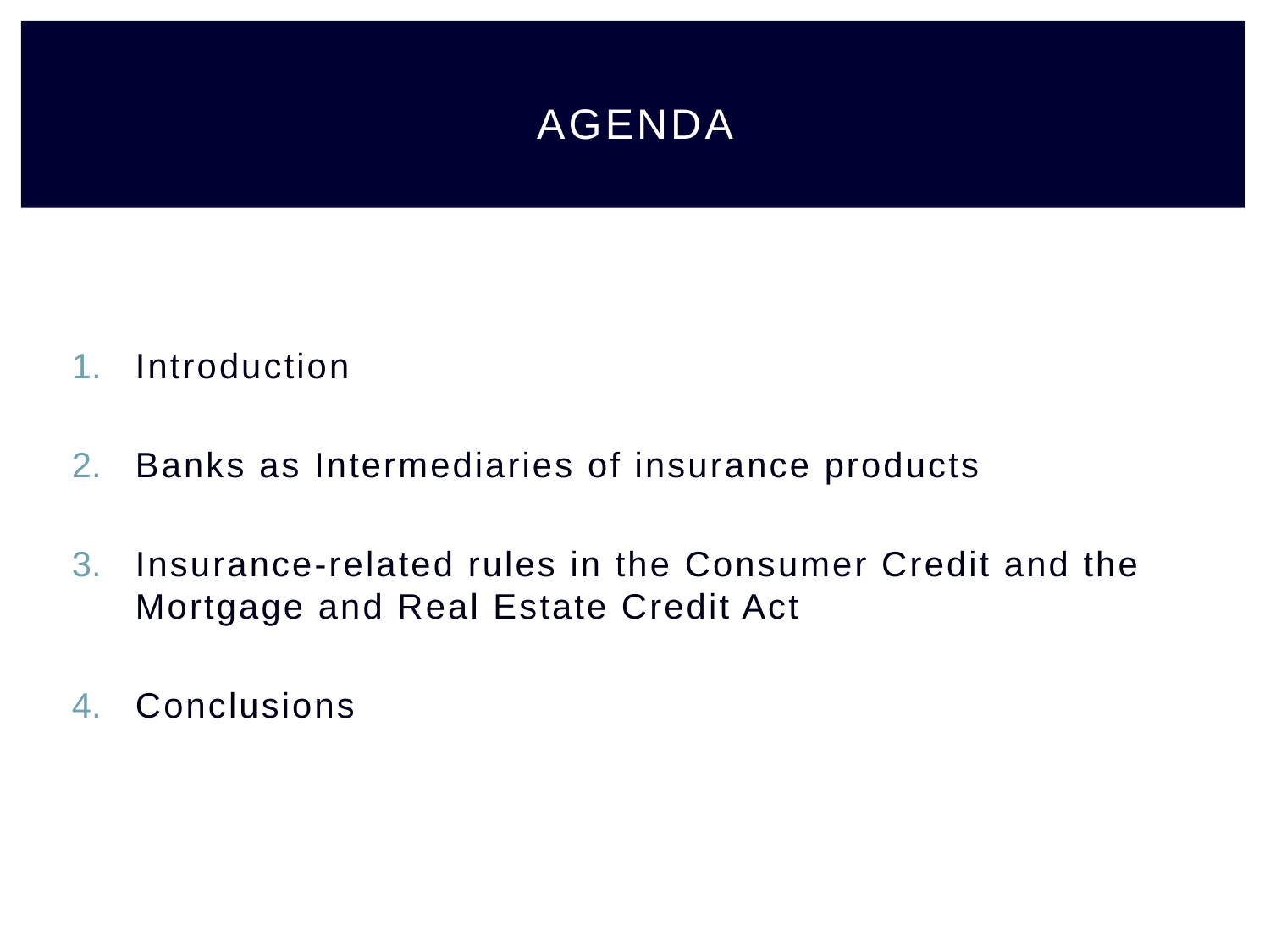

# AGENDA

Introduction

Banks as Intermediaries of insurance products

Insurance-related rules in the Consumer Credit and the Mortgage and Real Estate Credit Act

Conclusions